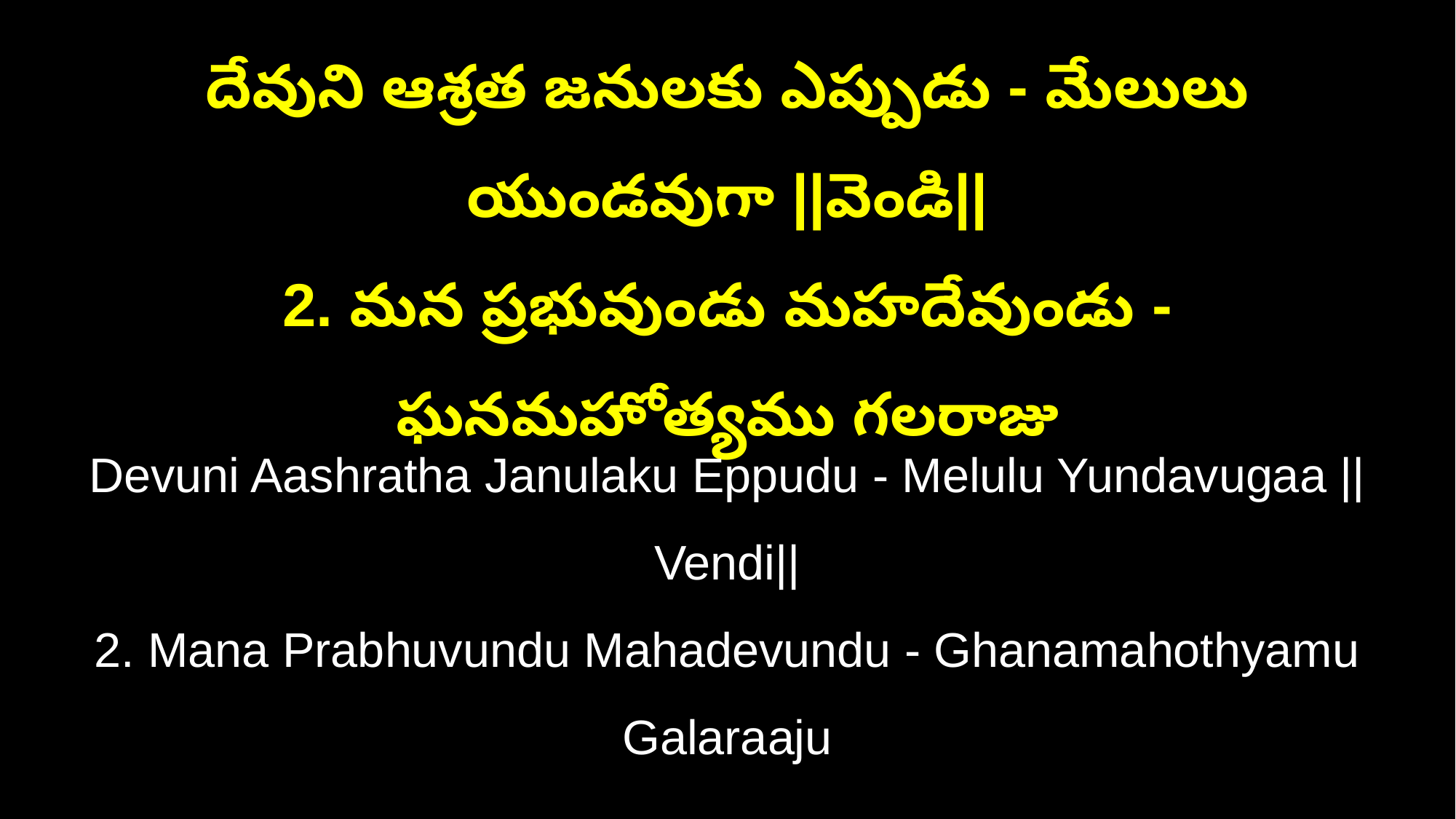

దేవుని ఆశ్రత జనులకు ఎప్పుడు - మేలులు యుండవుగా ||వెండి||
2. మన ప్రభువుండు మహదేవుండు - ఘనమహోత్యము గలరాజు
Devuni Aashratha Janulaku Eppudu - Melulu Yundavugaa ||Vendi||
2. Mana Prabhuvundu Mahadevundu - Ghanamahothyamu Galaraaju